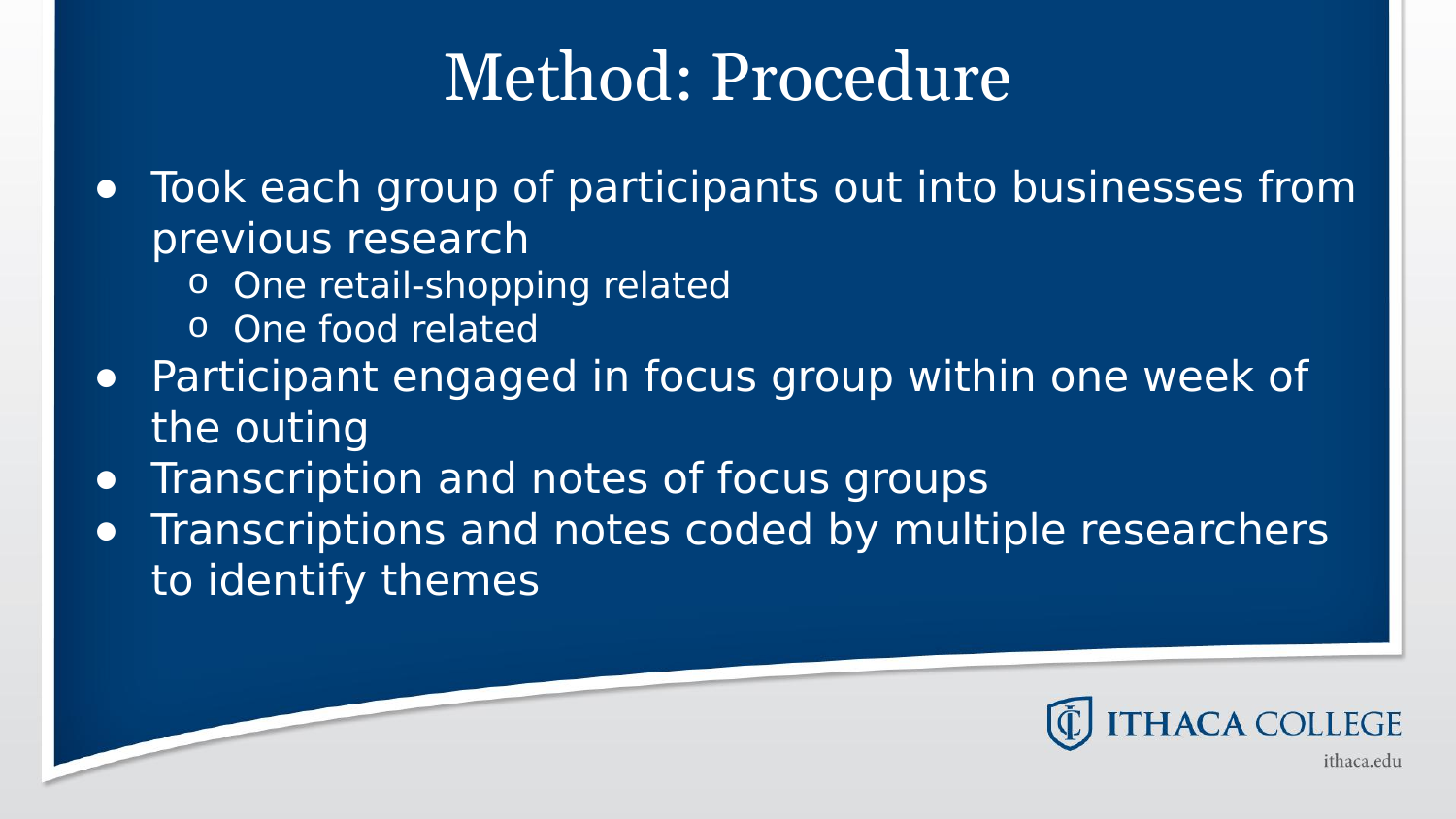

# Method: Procedure
Took each group of participants out into businesses from previous research
One retail-shopping related
One food related
Participant engaged in focus group within one week of the outing
Transcription and notes of focus groups
Transcriptions and notes coded by multiple researchers to identify themes